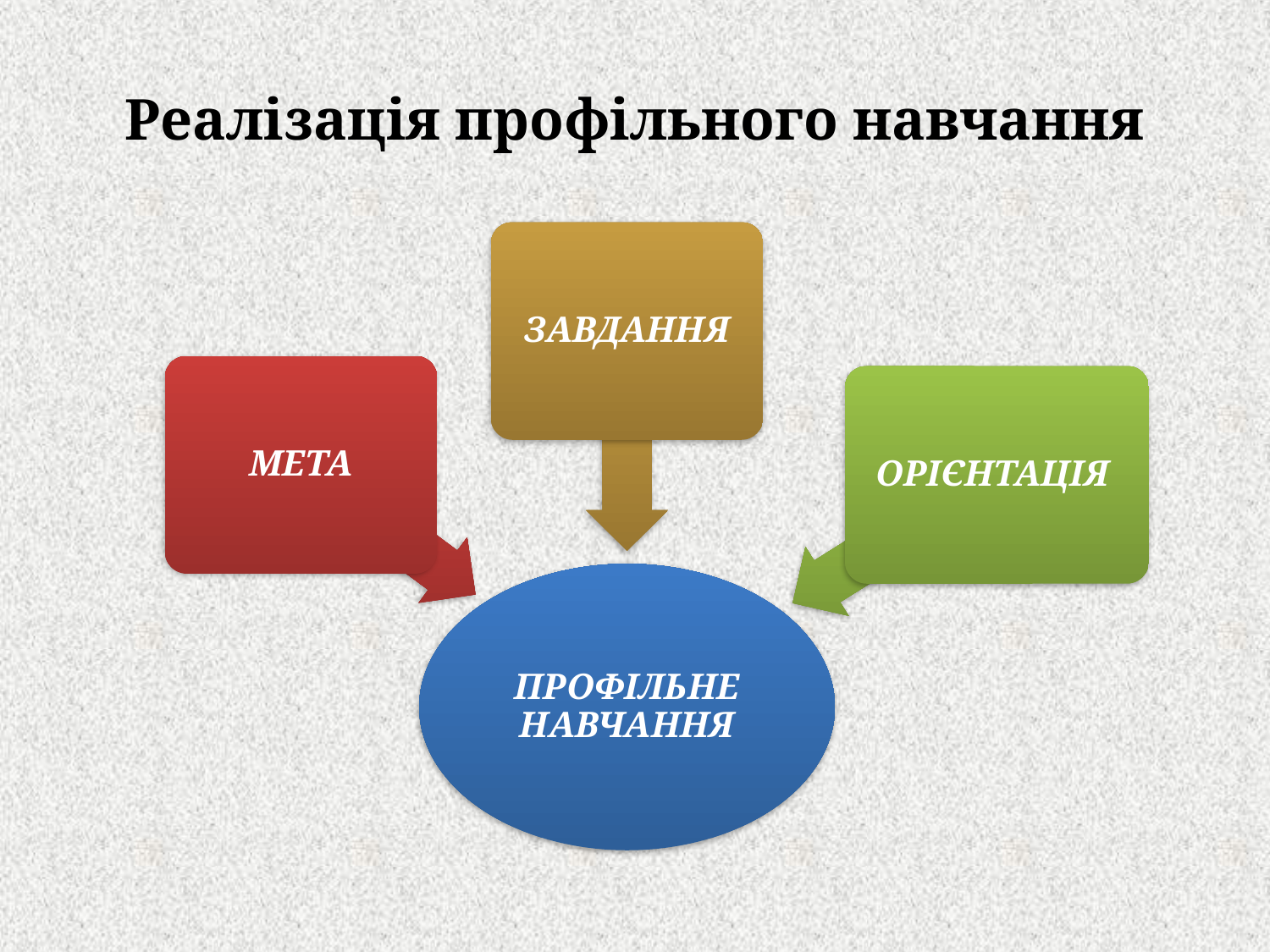

# Реалізація профільного навчання
ПРОФІЛЬНЕ НАВЧАННЯ
МЕТА
ЗАВДАННЯ
ОРІЄНТАЦІЯ